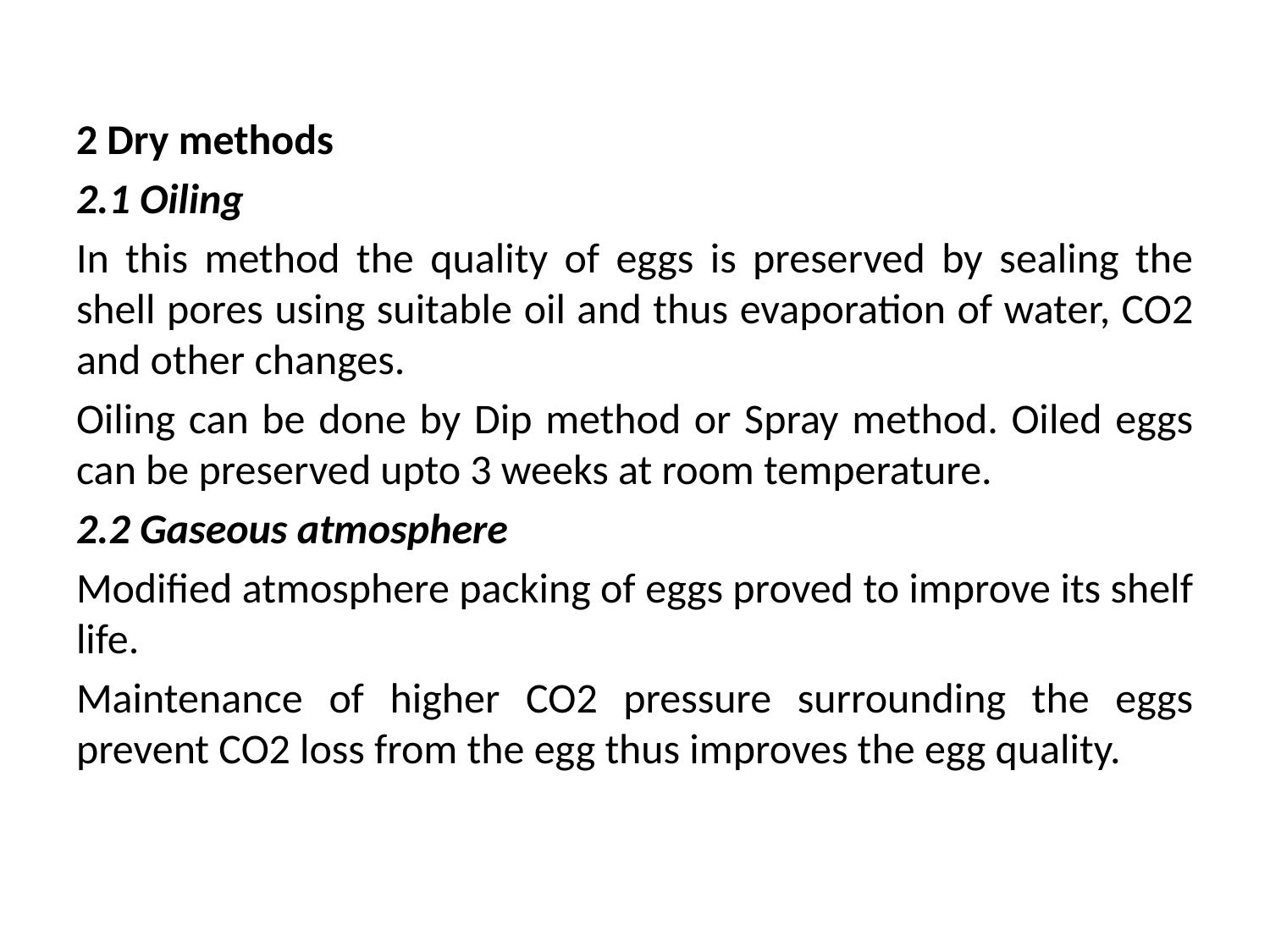

2 Dry methods
2.1 Oiling
In this method the quality of eggs is preserved by sealing the shell pores using suitable oil and thus evaporation of water, CO2 and other changes.
Oiling can be done by Dip method or Spray method. Oiled eggs can be preserved upto 3 weeks at room temperature.
2.2 Gaseous atmosphere
Modified atmosphere packing of eggs proved to improve its shelf life.
Maintenance of higher CO2 pressure surrounding the eggs prevent CO2 loss from the egg thus improves the egg quality.